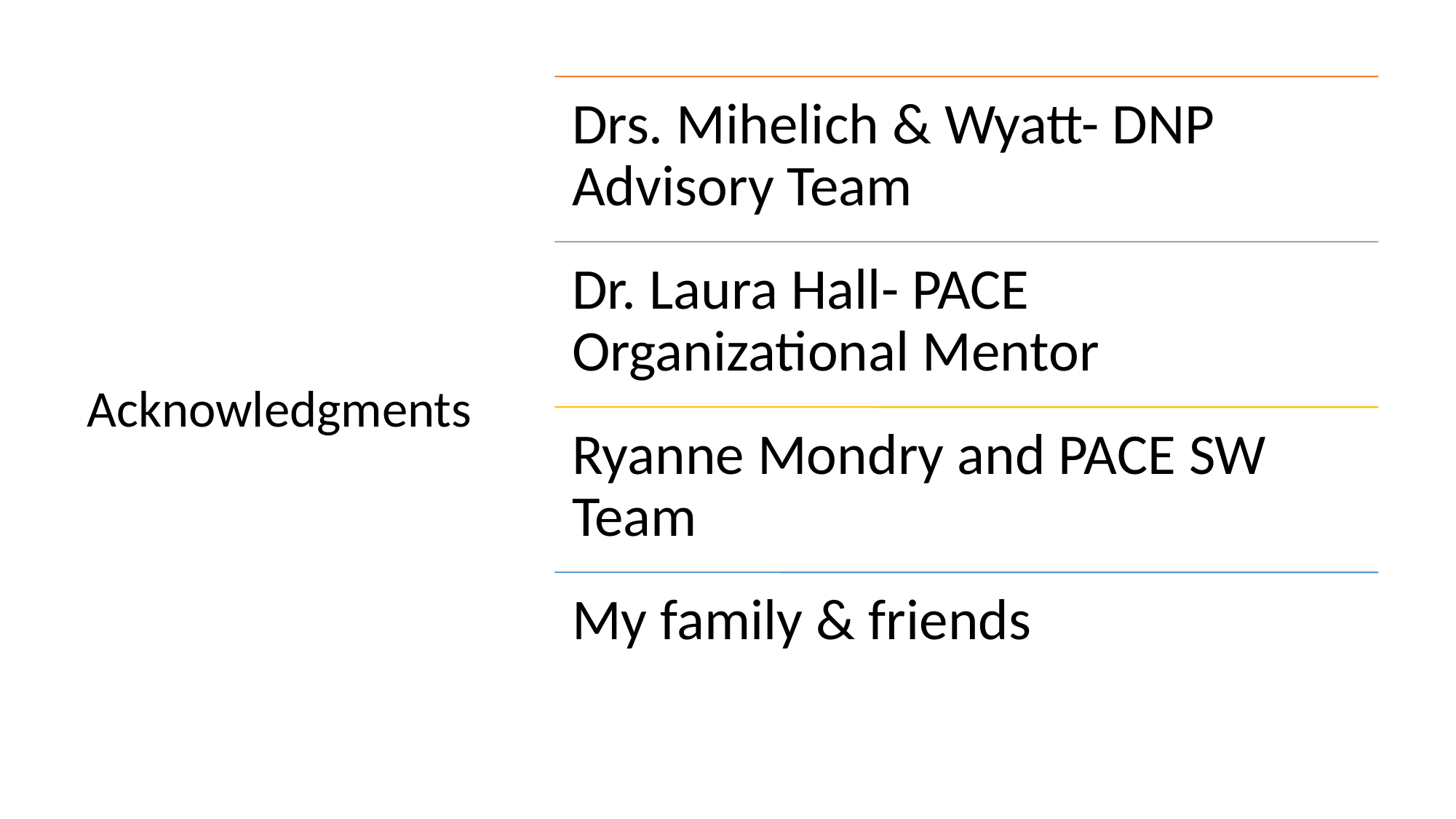

Drs. Mihelich & Wyatt- DNP Advisory Team
Dr. Laura Hall- PACE Organizational Mentor
Ryanne Mondry and PACE SW Team
My family & friends
# Acknowledgments